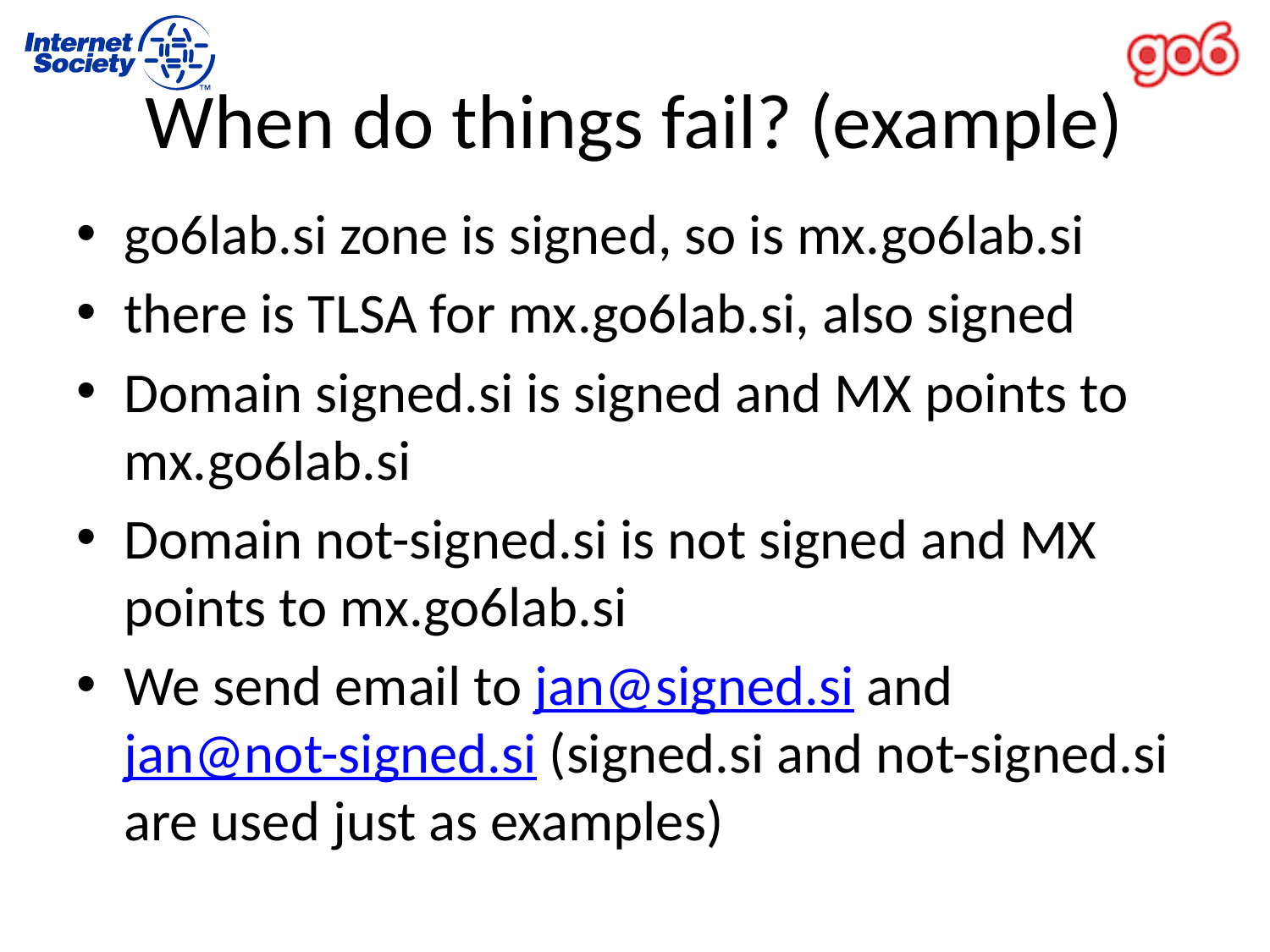

# When do things fail? (example)
go6lab.si zone is signed, so is mx.go6lab.si
there is TLSA for mx.go6lab.si, also signed
Domain signed.si is signed and MX points to mx.go6lab.si
Domain not-signed.si is not signed and MX points to mx.go6lab.si
We send email to jan@signed.si and jan@not-signed.si (signed.si and not-signed.si are used just as examples)